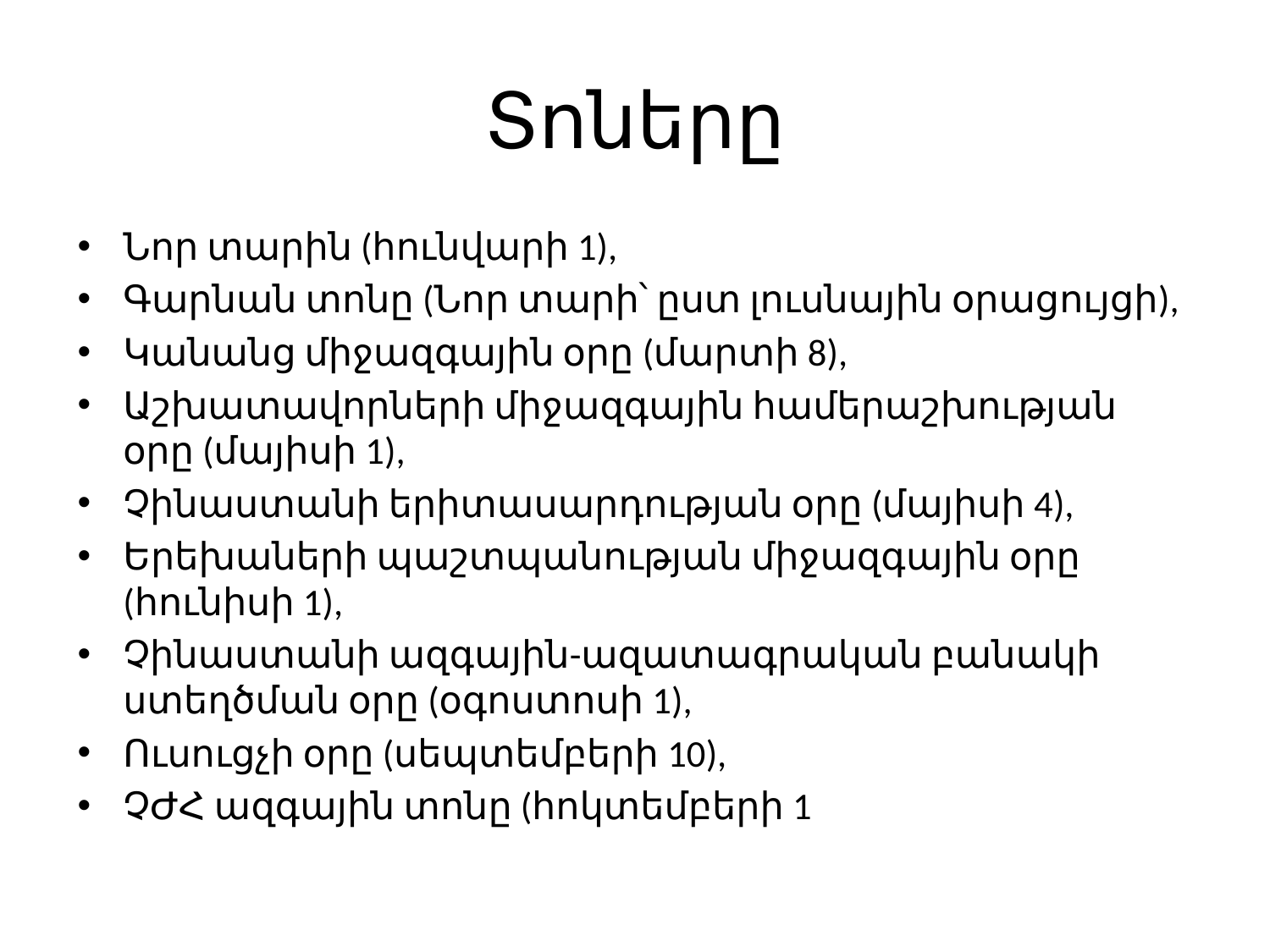

# Տոները
Նոր տարին (հունվարի 1),
Գարնան տոնը (Նոր տարի՝ ըստ լուսնային օրացույցի),
Կանանց միջազգային օրը (մարտի 8),
Աշխատավորների միջազգային համերաշխության օրը (մայիսի 1),
Չինաստանի երիտասարդության օրը (մայիսի 4),
Երեխաների պաշտպանության միջազգային օրը (հունիսի 1),
Չինաստանի ազգային-ազատագրական բանակի ստեղծման օրը (օգոստոսի 1),
Ուսուցչի օրը (սեպտեմբերի 10),
ՉԺՀ ազգային տոնը (հոկտեմբերի 1